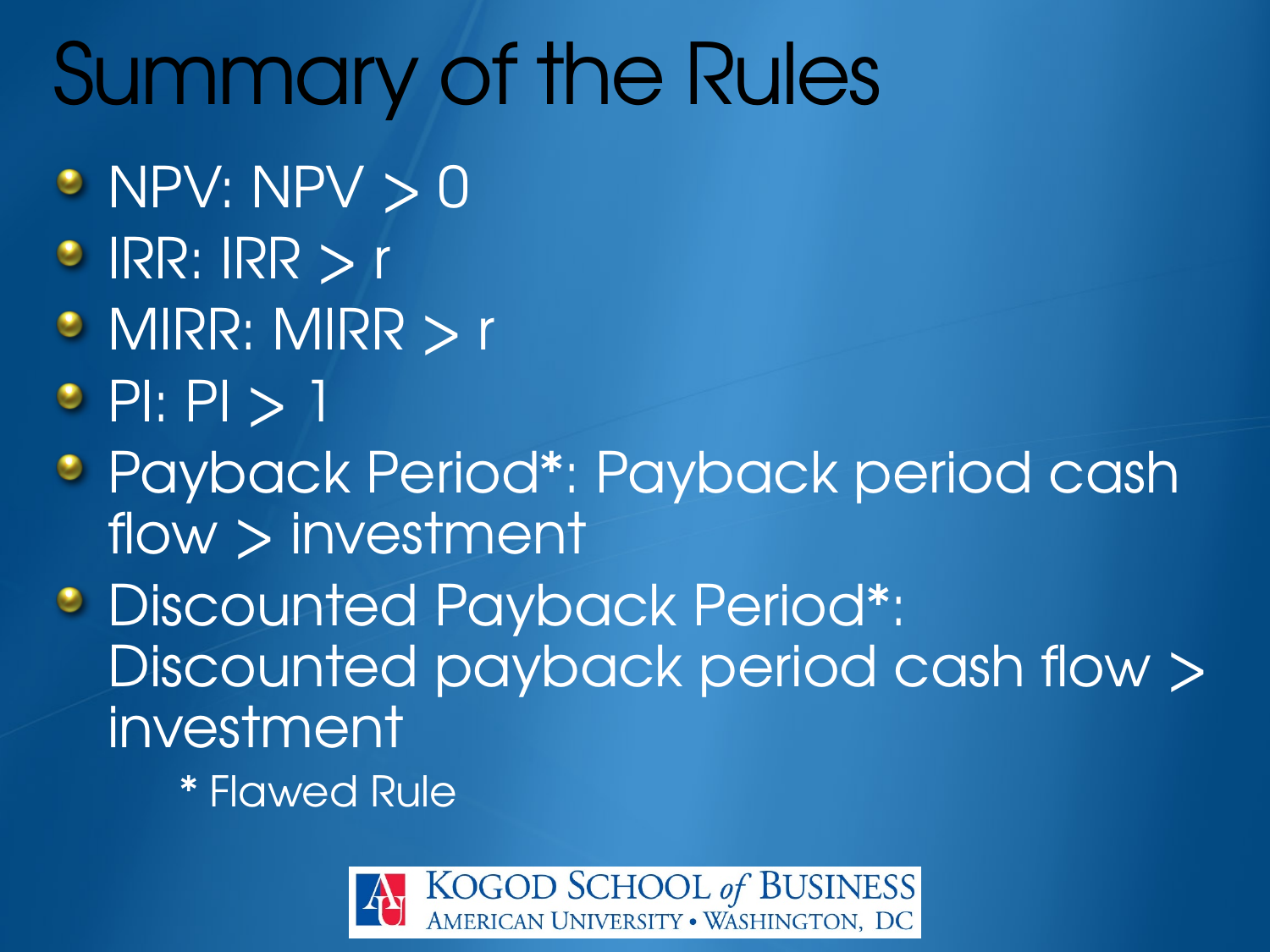

Summary of the Rules
NPV: NPV > 0
IRR: IRR > r
MIRR: MIRR > r
PI: PI > 1
Payback Period*: Payback period cash flow > investment
Discounted Payback Period*: Discounted payback period cash flow > investment
* Flawed Rule